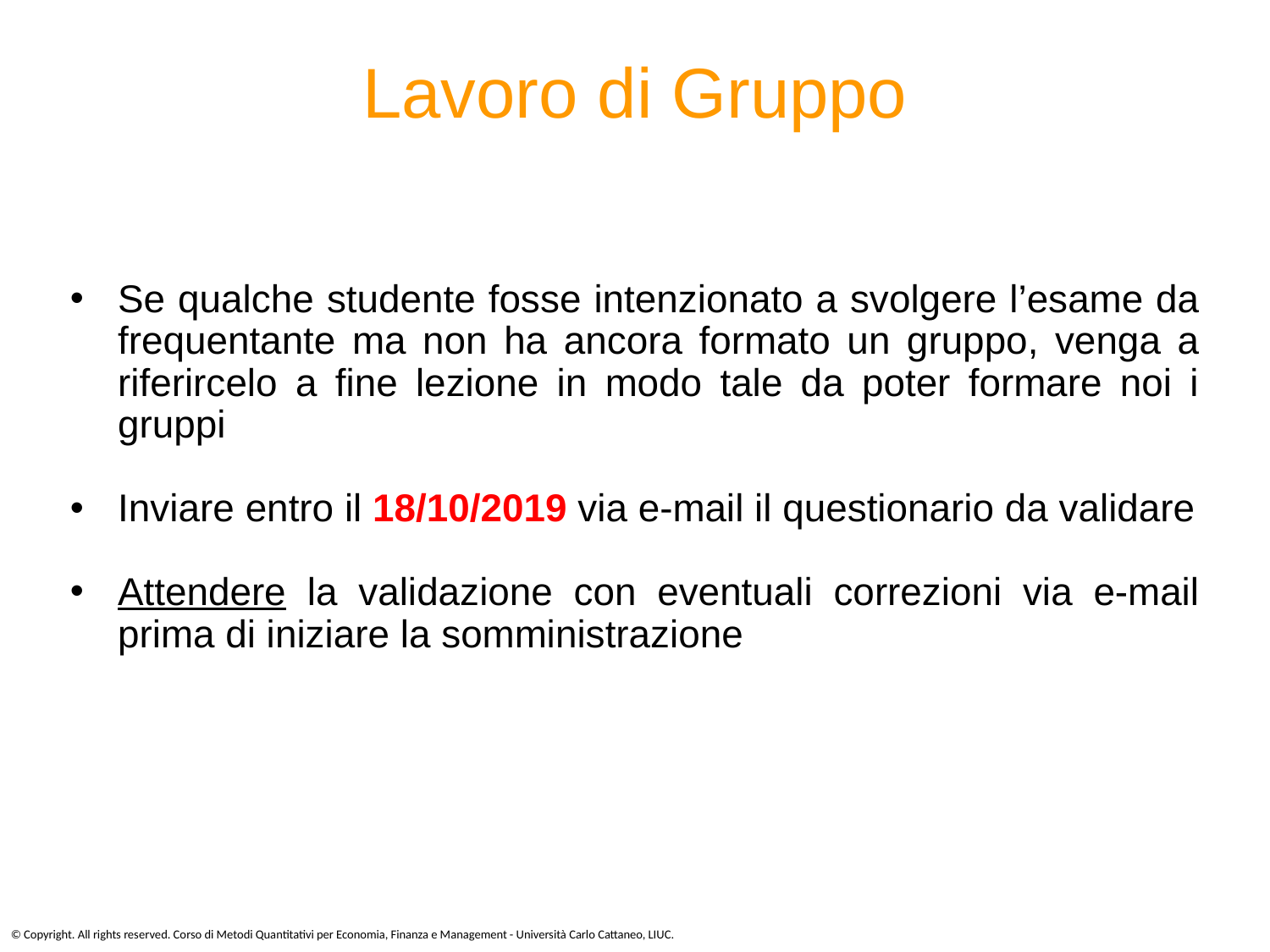

# Lavoro di Gruppo
Se qualche studente fosse intenzionato a svolgere l’esame da frequentante ma non ha ancora formato un gruppo, venga a riferircelo a fine lezione in modo tale da poter formare noi i gruppi

Inviare entro il 18/10/2019 via e-mail il questionario da validare

Attendere la validazione con eventuali correzioni via e-mail prima di iniziare la somministrazione
© Copyright. All rights reserved. Corso di Metodi Quantitativi per Economia, Finanza e Management - Università Carlo Cattaneo, LIUC.